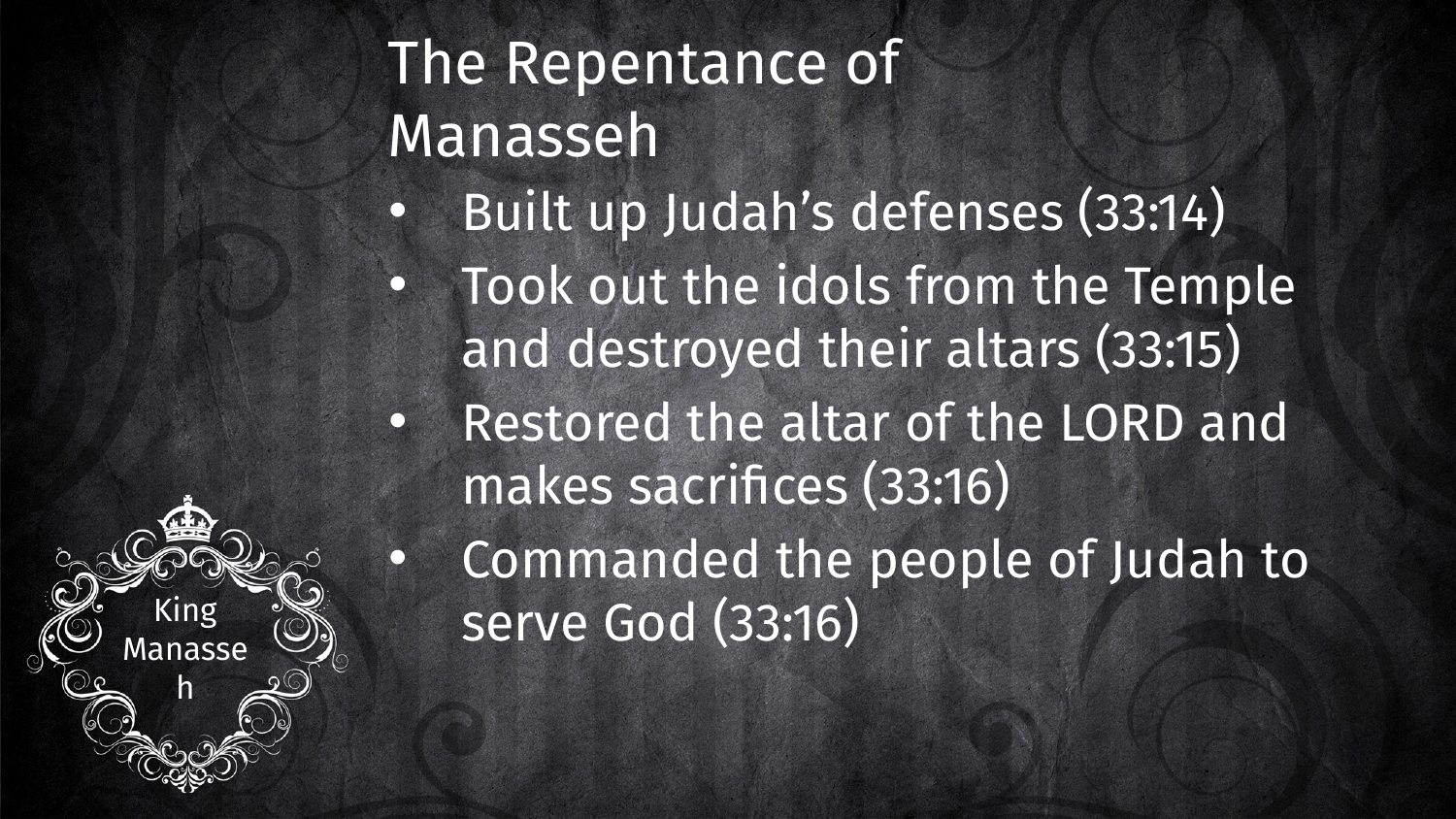

The Repentance of Manasseh

Built up Judah’s defenses (33:14)
Took out the idols from the Temple and destroyed their altars (33:15)
Restored the altar of the LORD and makes sacrifices (33:16)
Commanded the people of Judah to serve God (33:16)

# King Manasseh